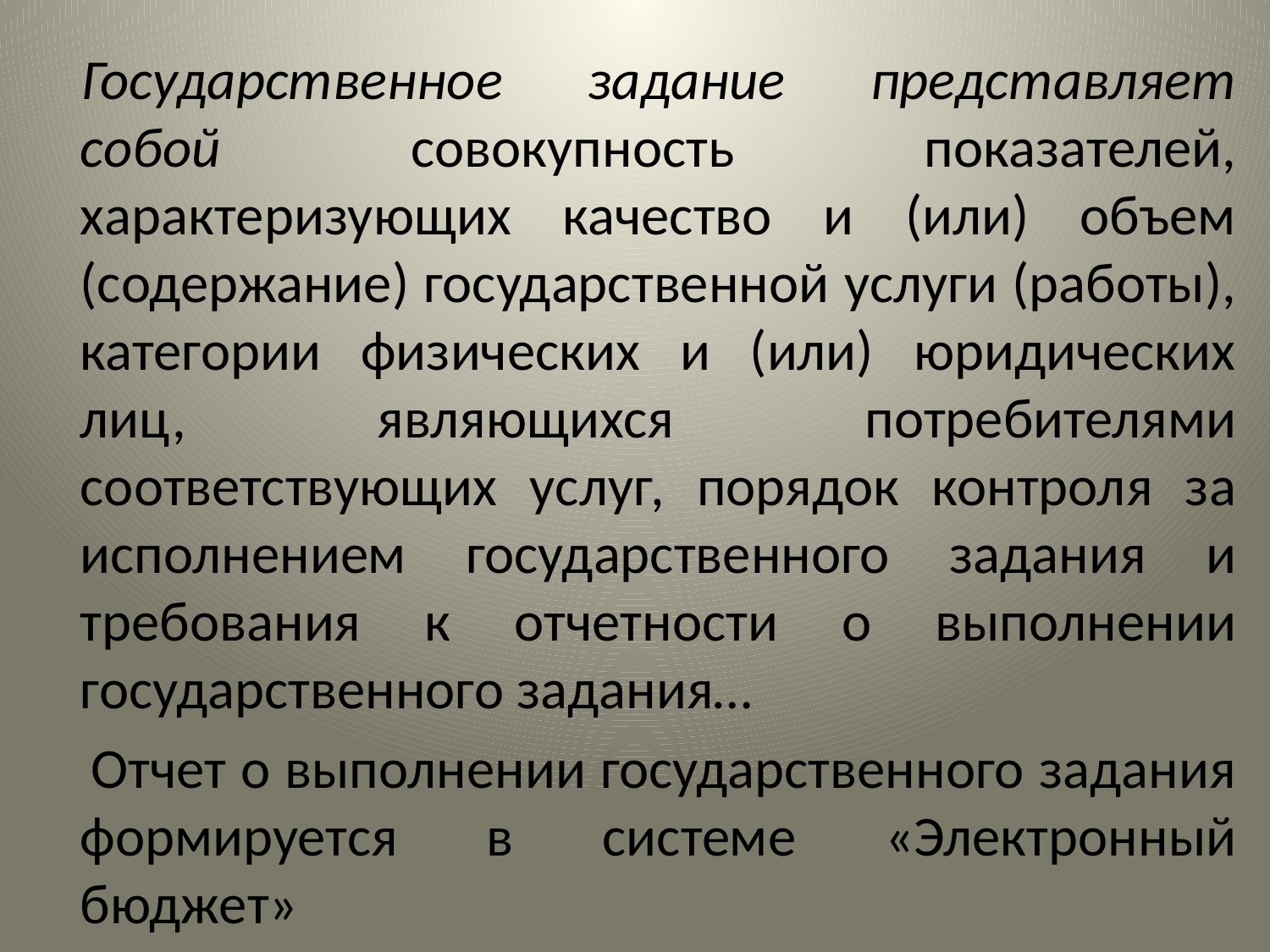

#
Государственное задание представляет собой совокупность показателей, характеризующих качество и (или) объем (содержание) государственной услуги (работы), категории физических и (или) юридических лиц, являющихся потребителями соответствующих услуг, порядок контроля за исполнением государственного задания и требования к отчетности о выполнении государственного задания…
    Отчет о выполнении государственного задания формируется в системе «Электронный бюджет»